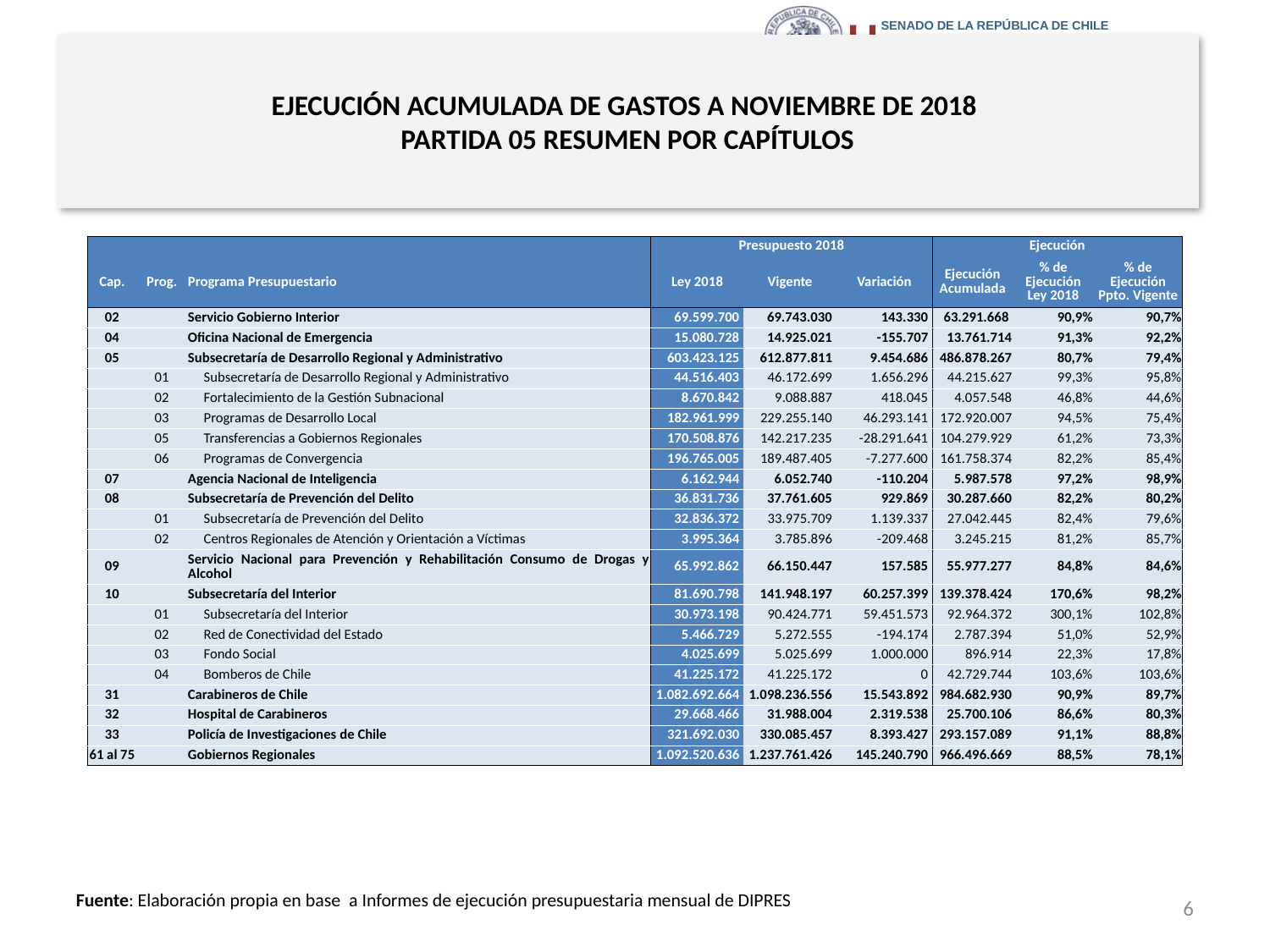

# EJECUCIÓN ACUMULADA DE GASTOS A NOVIEMBRE DE 2018 PARTIDA 05 RESUMEN POR CAPÍTULOS
en miles de pesos 2018
|  |  |  | Presupuesto 2018 |  |  | Ejecución |  |  |
| --- | --- | --- | --- | --- | --- | --- | --- | --- |
| Cap. | Prog. | Programa Presupuestario | Ley 2018 | Vigente | Variación | Ejecución Acumulada | % de Ejecución Ley 2018 | % de Ejecución Ppto. Vigente |
| 02 |  | Servicio Gobierno Interior | 69.599.700 | 69.743.030 | 143.330 | 63.291.668 | 90,9% | 90,7% |
| 04 |  | Oficina Nacional de Emergencia | 15.080.728 | 14.925.021 | -155.707 | 13.761.714 | 91,3% | 92,2% |
| 05 |  | Subsecretaría de Desarrollo Regional y Administrativo | 603.423.125 | 612.877.811 | 9.454.686 | 486.878.267 | 80,7% | 79,4% |
|  | 01 | Subsecretaría de Desarrollo Regional y Administrativo | 44.516.403 | 46.172.699 | 1.656.296 | 44.215.627 | 99,3% | 95,8% |
|  | 02 | Fortalecimiento de la Gestión Subnacional | 8.670.842 | 9.088.887 | 418.045 | 4.057.548 | 46,8% | 44,6% |
|  | 03 | Programas de Desarrollo Local | 182.961.999 | 229.255.140 | 46.293.141 | 172.920.007 | 94,5% | 75,4% |
|  | 05 | Transferencias a Gobiernos Regionales | 170.508.876 | 142.217.235 | -28.291.641 | 104.279.929 | 61,2% | 73,3% |
|  | 06 | Programas de Convergencia | 196.765.005 | 189.487.405 | -7.277.600 | 161.758.374 | 82,2% | 85,4% |
| 07 |  | Agencia Nacional de Inteligencia | 6.162.944 | 6.052.740 | -110.204 | 5.987.578 | 97,2% | 98,9% |
| 08 |  | Subsecretaría de Prevención del Delito | 36.831.736 | 37.761.605 | 929.869 | 30.287.660 | 82,2% | 80,2% |
|  | 01 | Subsecretaría de Prevención del Delito | 32.836.372 | 33.975.709 | 1.139.337 | 27.042.445 | 82,4% | 79,6% |
|  | 02 | Centros Regionales de Atención y Orientación a Víctimas | 3.995.364 | 3.785.896 | -209.468 | 3.245.215 | 81,2% | 85,7% |
| 09 |  | Servicio Nacional para Prevención y Rehabilitación Consumo de Drogas y Alcohol | 65.992.862 | 66.150.447 | 157.585 | 55.977.277 | 84,8% | 84,6% |
| 10 |  | Subsecretaría del Interior | 81.690.798 | 141.948.197 | 60.257.399 | 139.378.424 | 170,6% | 98,2% |
|  | 01 | Subsecretaría del Interior | 30.973.198 | 90.424.771 | 59.451.573 | 92.964.372 | 300,1% | 102,8% |
|  | 02 | Red de Conectividad del Estado | 5.466.729 | 5.272.555 | -194.174 | 2.787.394 | 51,0% | 52,9% |
|  | 03 | Fondo Social | 4.025.699 | 5.025.699 | 1.000.000 | 896.914 | 22,3% | 17,8% |
|  | 04 | Bomberos de Chile | 41.225.172 | 41.225.172 | 0 | 42.729.744 | 103,6% | 103,6% |
| 31 |  | Carabineros de Chile | 1.082.692.664 | 1.098.236.556 | 15.543.892 | 984.682.930 | 90,9% | 89,7% |
| 32 |  | Hospital de Carabineros | 29.668.466 | 31.988.004 | 2.319.538 | 25.700.106 | 86,6% | 80,3% |
| 33 |  | Policía de Investigaciones de Chile | 321.692.030 | 330.085.457 | 8.393.427 | 293.157.089 | 91,1% | 88,8% |
| 61 al 75 |  | Gobiernos Regionales | 1.092.520.636 | 1.237.761.426 | 145.240.790 | 966.496.669 | 88,5% | 78,1% |
6